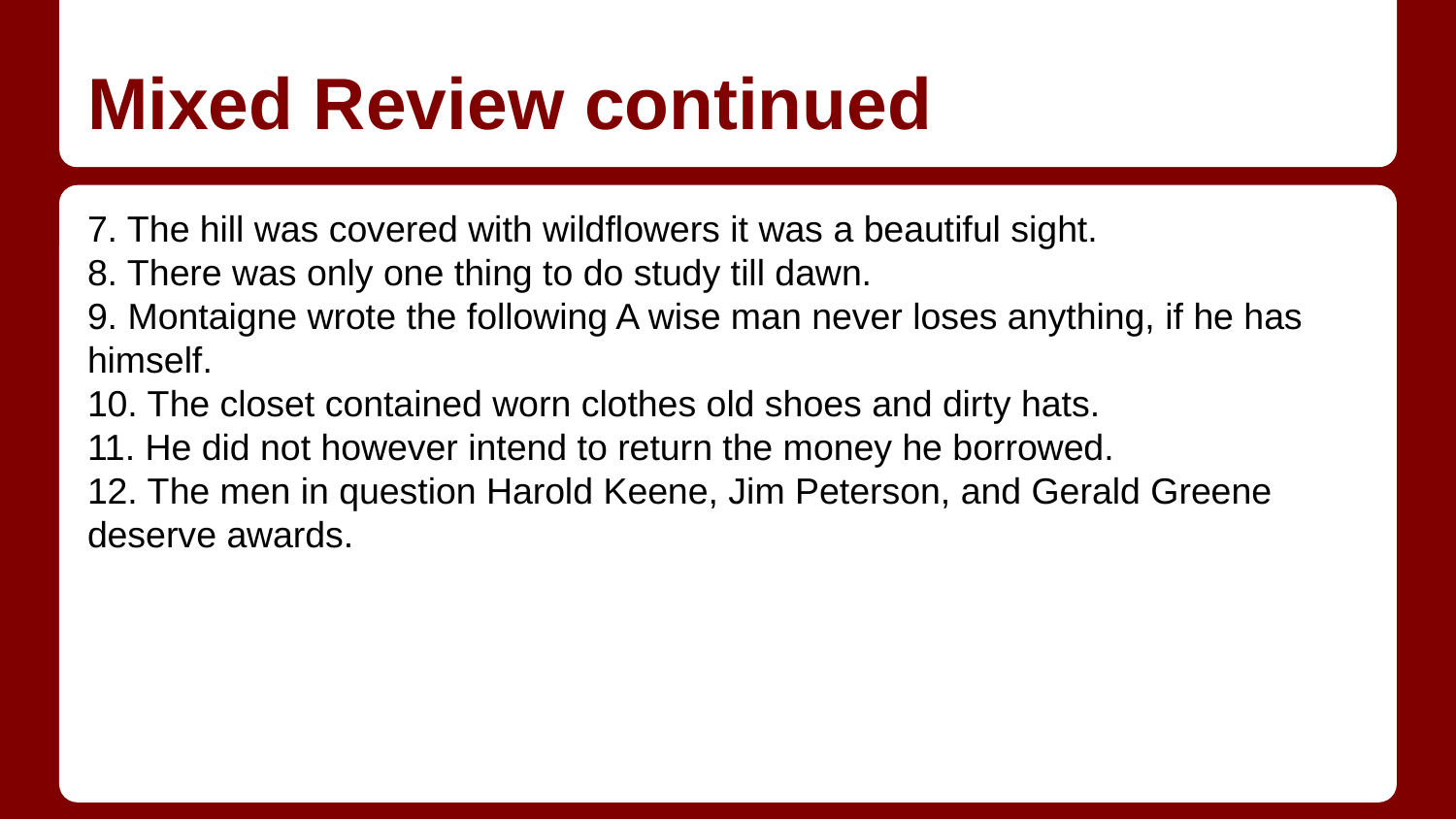

# Mixed Review continued
7. The hill was covered with wildflowers it was a beautiful sight.
8. There was only one thing to do study till dawn.
9. Montaigne wrote the following A wise man never loses anything, if he has himself.
10. The closet contained worn clothes old shoes and dirty hats.
11. He did not however intend to return the money he borrowed.
12. The men in question Harold Keene, Jim Peterson, and Gerald Greene deserve awards.